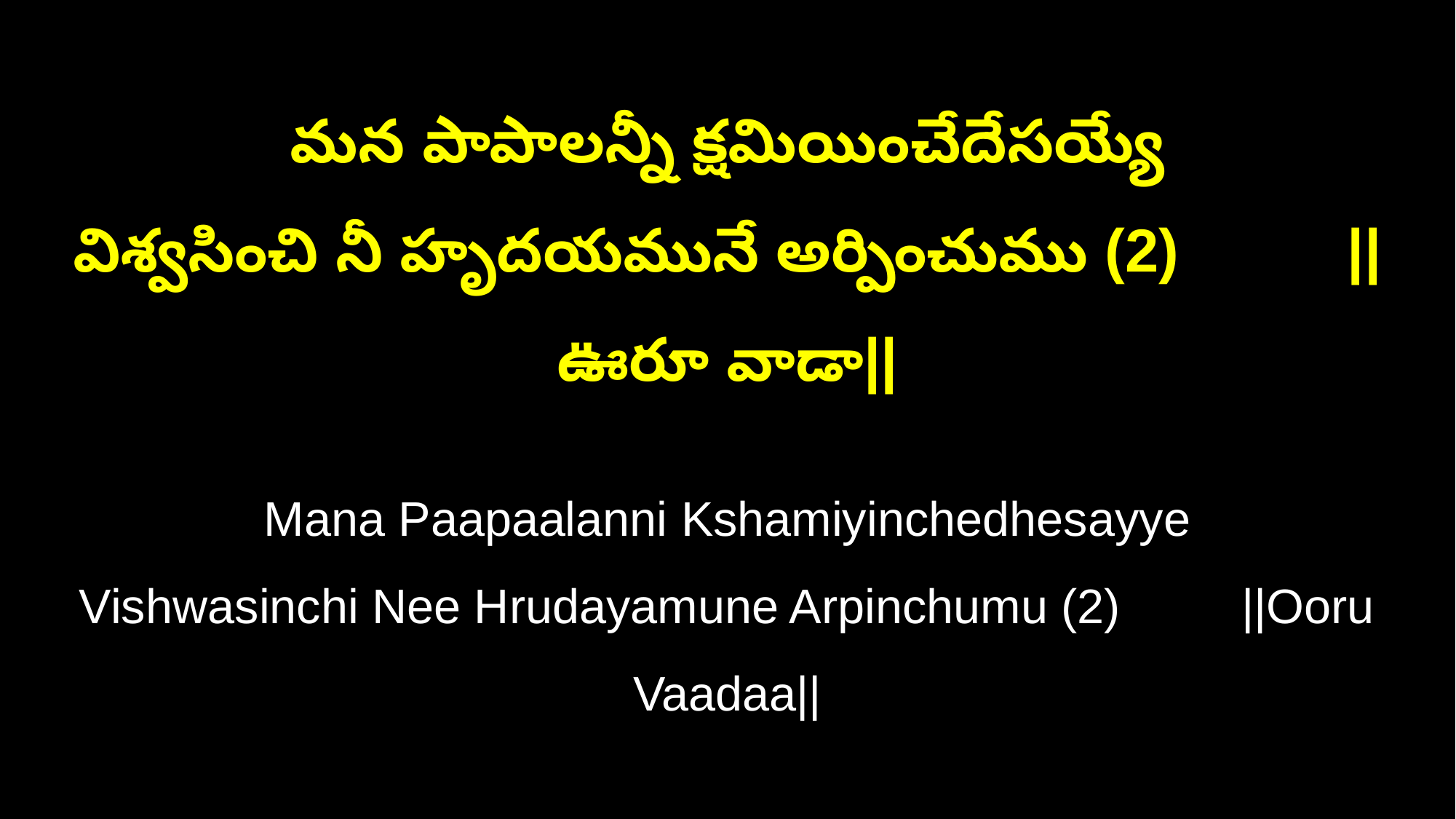

మన పాపాలన్నీ క్షమియించేదేసయ్యే
విశ్వసించి నీ హృదయమునే అర్పించుము (2)          ||ఊరూ వాడా||
Mana Paapaalanni Kshamiyinchedhesayye
Vishwasinchi Nee Hrudayamune Arpinchumu (2)         ||Ooru Vaadaa||